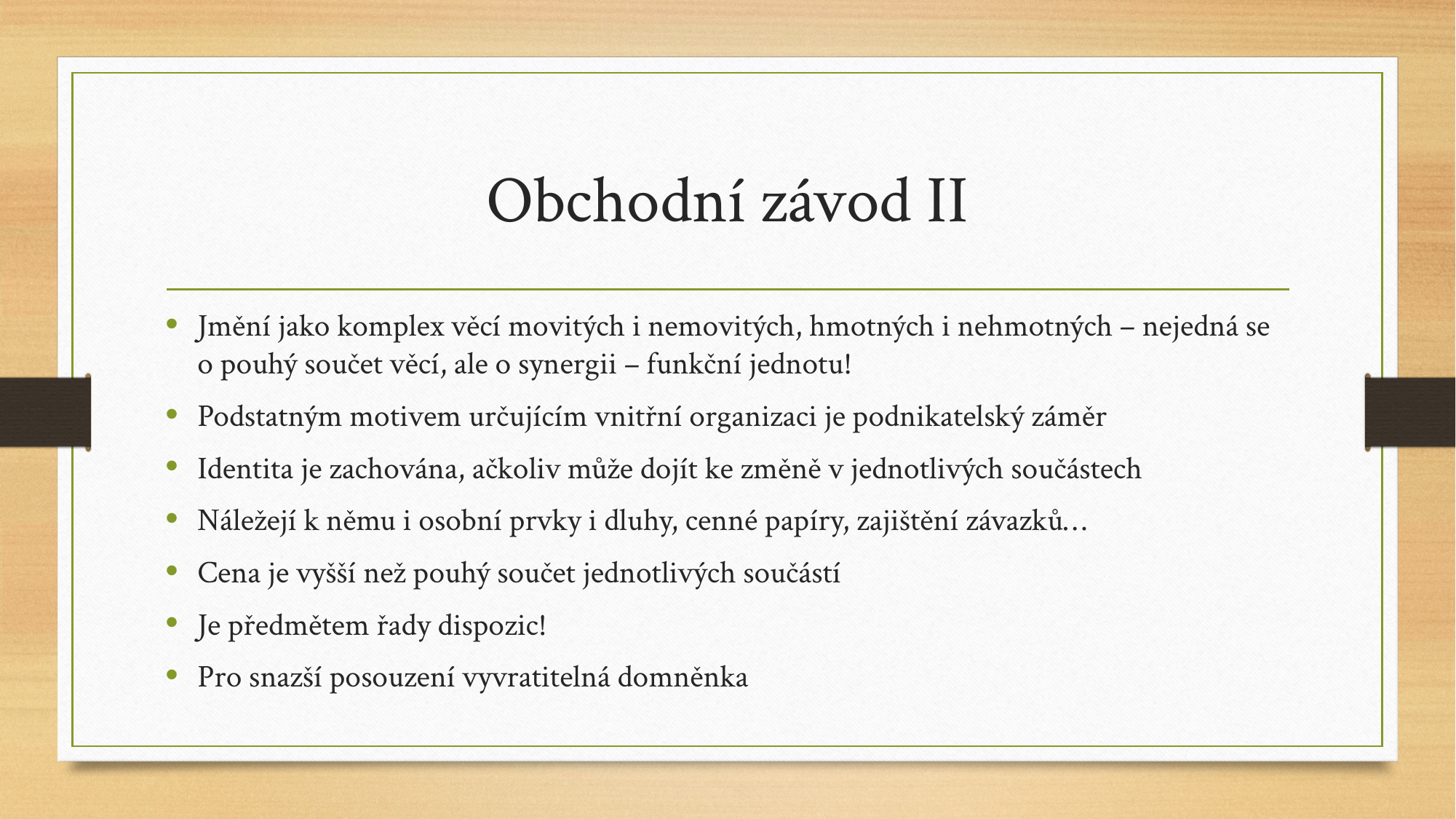

# Obchodní závod II
Jmění jako komplex věcí movitých i nemovitých, hmotných i nehmotných – nejedná se o pouhý součet věcí, ale o synergii – funkční jednotu!
Podstatným motivem určujícím vnitřní organizaci je podnikatelský záměr
Identita je zachována, ačkoliv může dojít ke změně v jednotlivých součástech
Náležejí k němu i osobní prvky i dluhy, cenné papíry, zajištění závazků…
Cena je vyšší než pouhý součet jednotlivých součástí
Je předmětem řady dispozic!
Pro snazší posouzení vyvratitelná domněnka